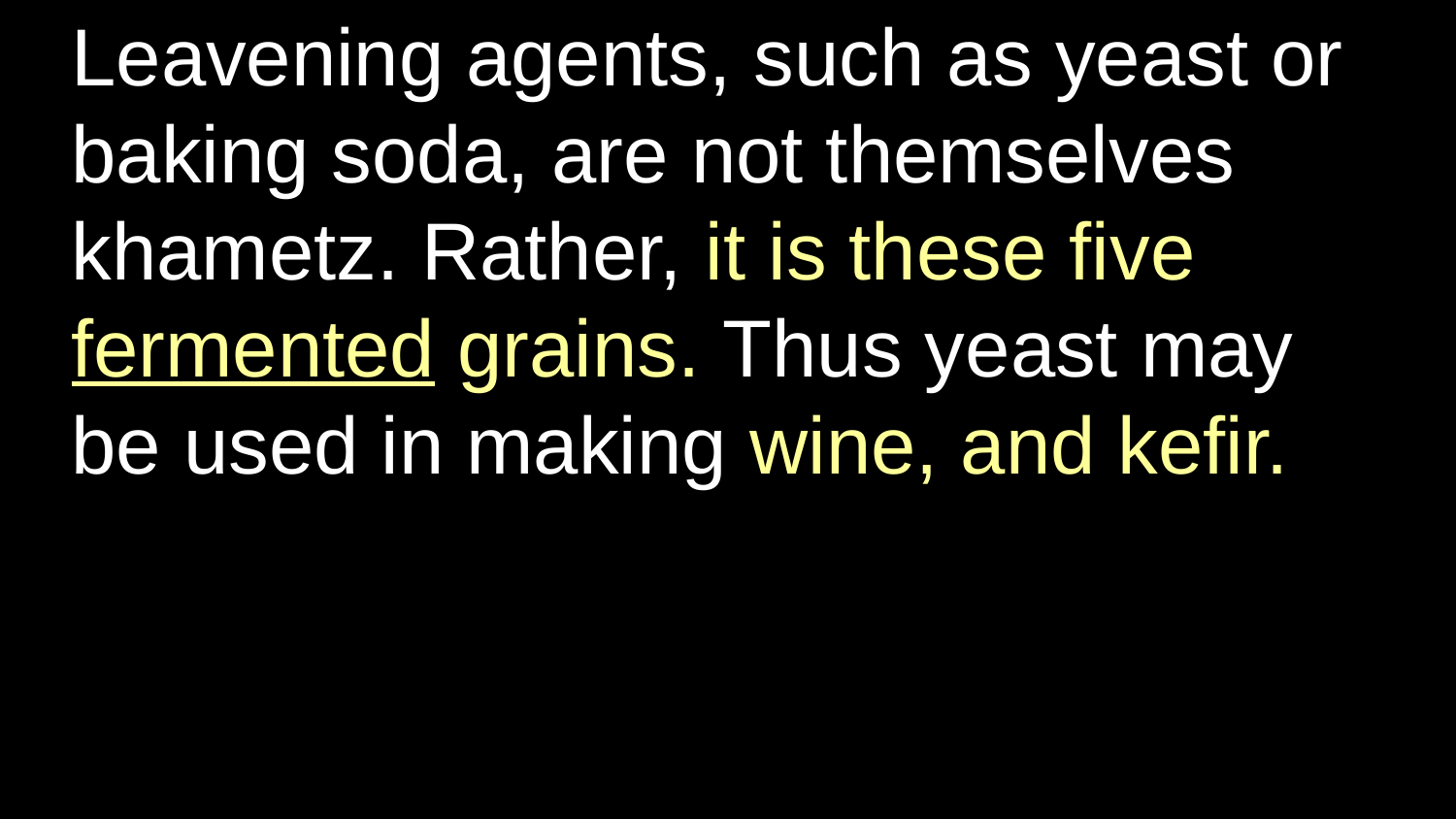

Leavening agents, such as yeast or baking soda, are not themselves khametz. Rather, it is these five fermented grains. Thus yeast may be used in making wine, and kefir.